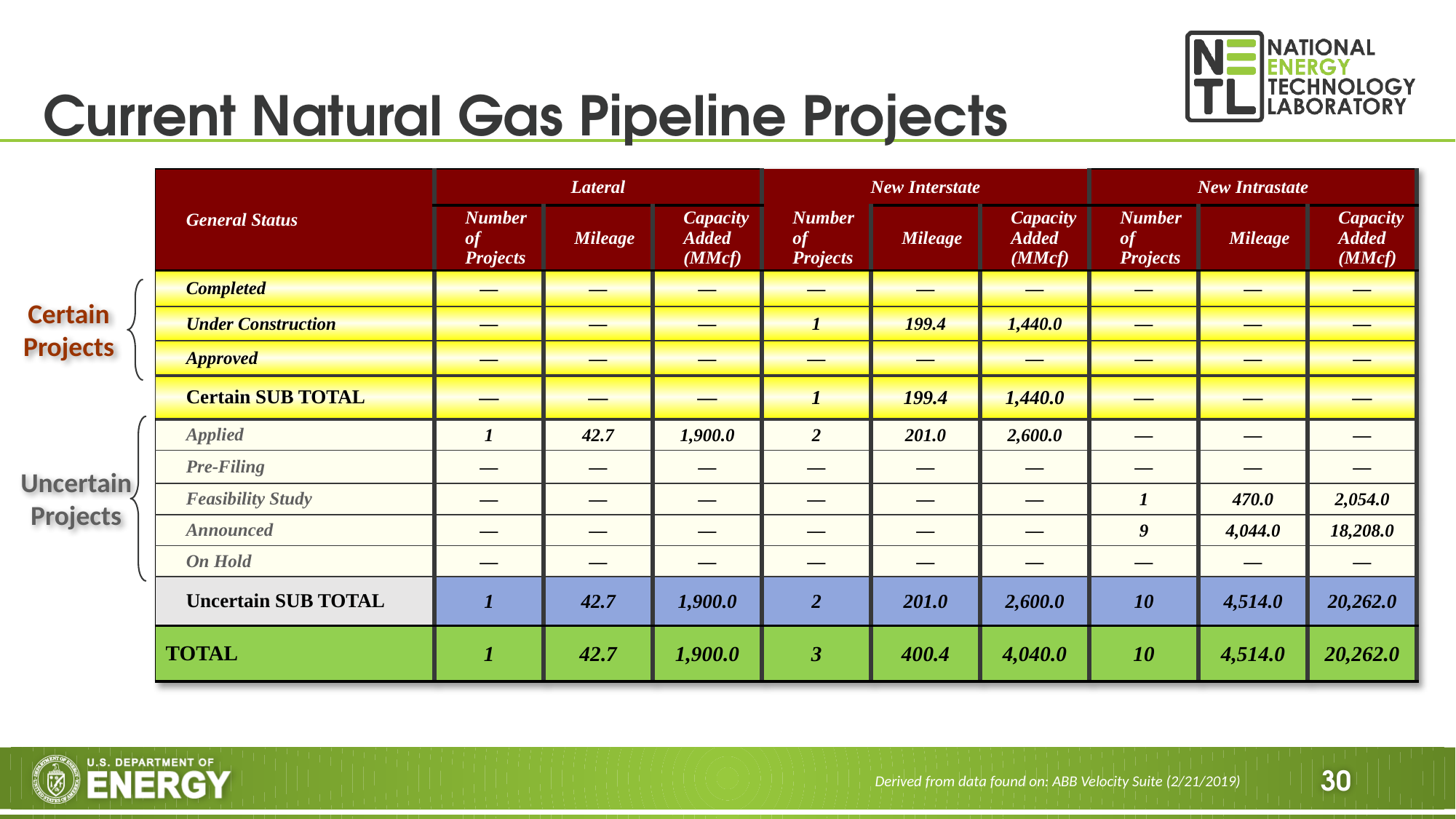

# Current Natural Gas Pipeline Projects
| General Status | Lateral |  |  | New Interstate |  |  | New Intrastate |  |  |
| --- | --- | --- | --- | --- | --- | --- | --- | --- | --- |
|  | Number of Projects | Mileage | Capacity Added (MMcf) | Number of Projects | Mileage | Capacity Added (MMcf) | Number of Projects | Mileage | Capacity Added (MMcf) |
| Completed | ― | ― | ― | ― | ― | ― | ― | ― | ― |
| Under Construction | ― | ― | ― | 1 | 199.4 | 1,440.0 | ― | ― | ― |
| Approved | ― | ― | ― | ― | ― | ― | ― | ― | ― |
| Certain SUB TOTAL | ― | ― | ― | 1 | 199.4 | 1,440.0 | ― | ― | ― |
| Applied | 1 | 42.7 | 1,900.0 | 2 | 201.0 | 2,600.0 | ― | ― | ― |
| Pre-Filing | ― | ― | ― | ― | ― | ― | ― | ― | ― |
| Feasibility Study | ― | ― | ― | ― | ― | ― | 1 | 470.0 | 2,054.0 |
| Announced | ― | ― | ― | ― | ― | ― | 9 | 4,044.0 | 18,208.0 |
| On Hold | ― | ― | ― | ― | ― | ― | ― | ― | ― |
| Uncertain SUB TOTAL | 1 | 42.7 | 1,900.0 | 2 | 201.0 | 2,600.0 | 10 | 4,514.0 | 20,262.0 |
| TOTAL | 1 | 42.7 | 1,900.0 | 3 | 400.4 | 4,040.0 | 10 | 4,514.0 | 20,262.0 |

Certain Projects

Uncertain Projects
Derived from data found on: ABB Velocity Suite (2/21/2019)